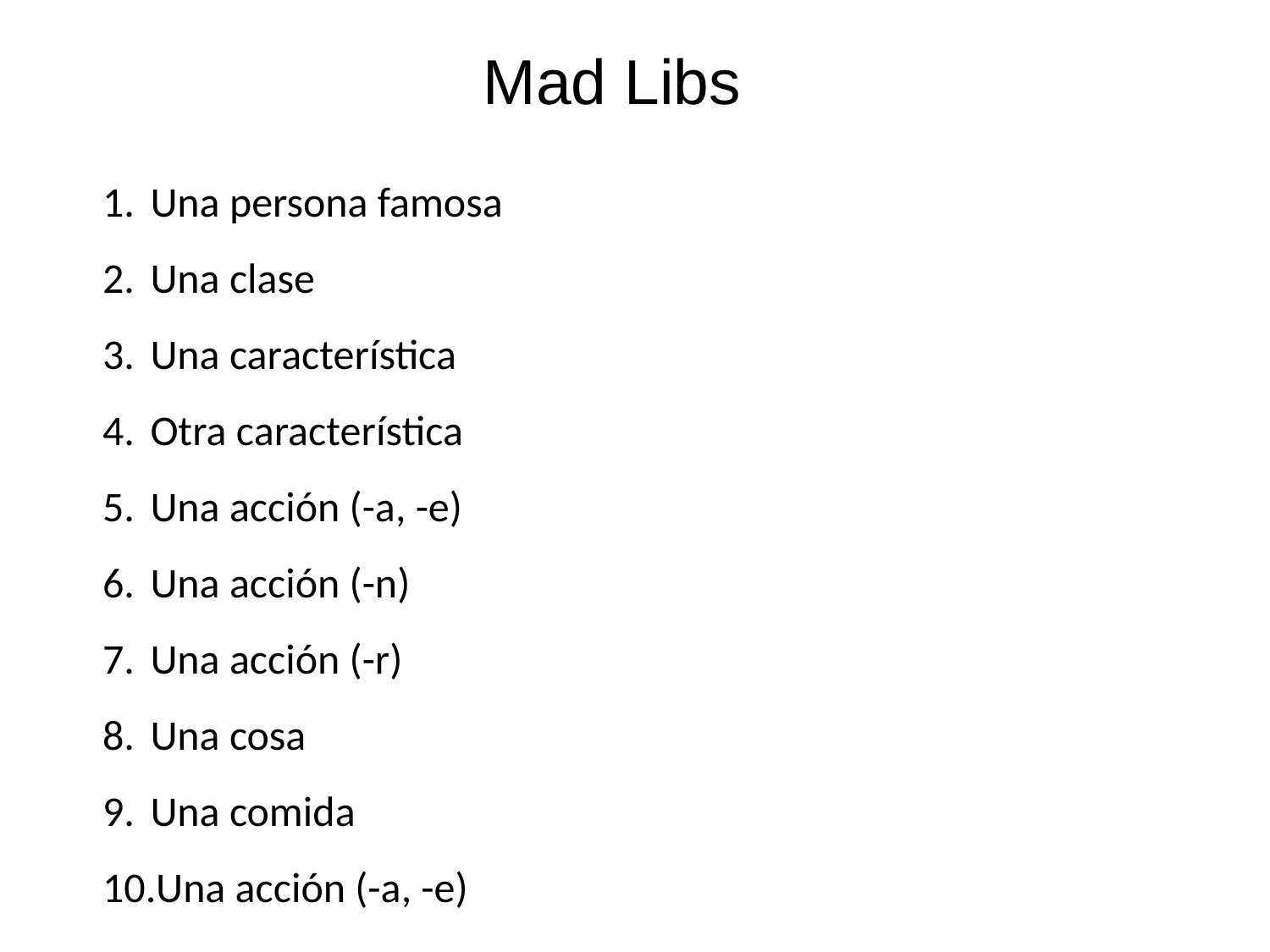

Mad Libs
Una persona famosa
Una clase
Una característica
Otra característica
Una acción (-a, -e)
Una acción (-n)
Una acción (-r)
Una cosa
Una comida
Una acción (-a, -e)